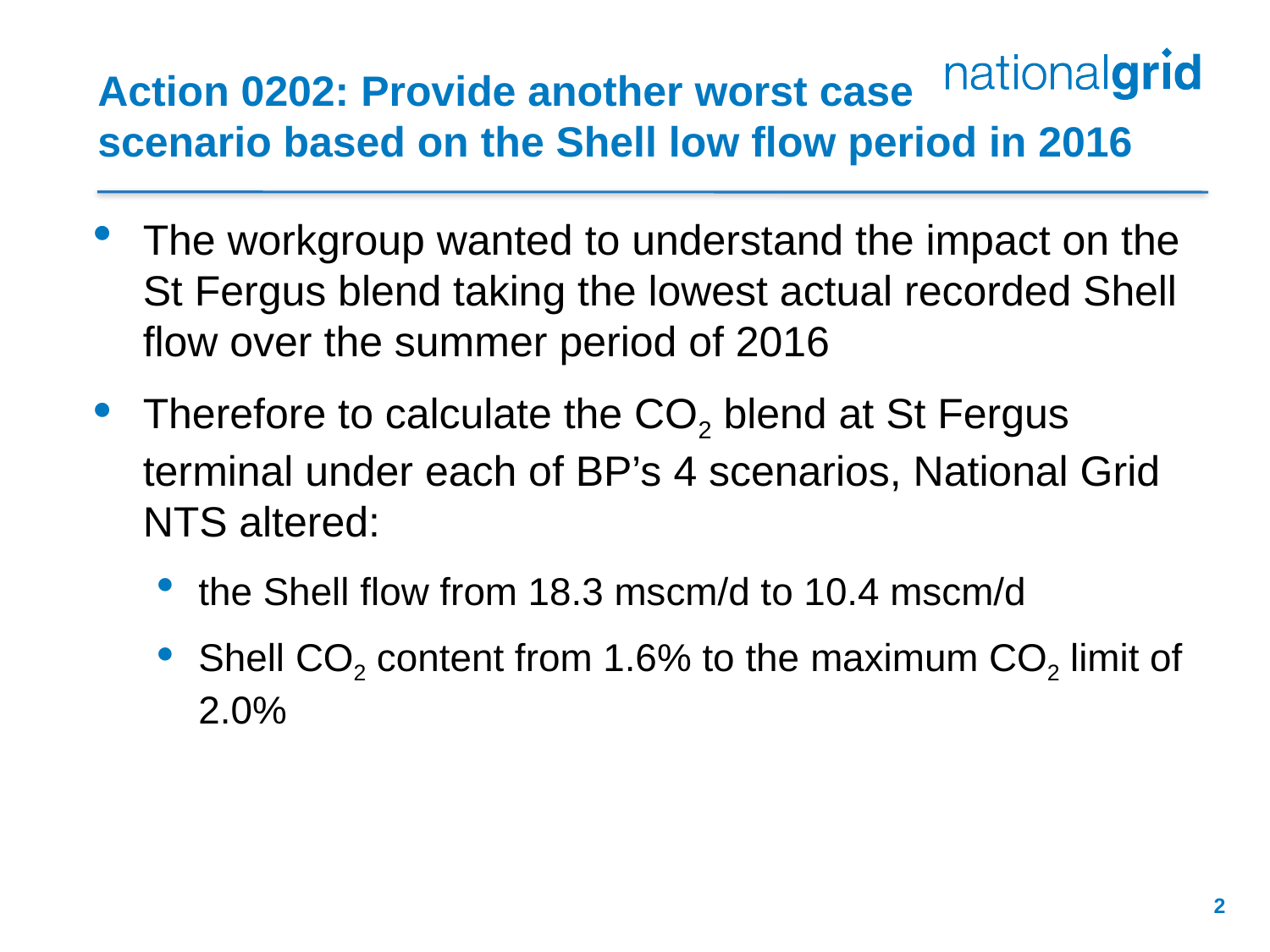

# Action 0202: Provide another worst case scenario based on the Shell low flow period in 2016
The workgroup wanted to understand the impact on the St Fergus blend taking the lowest actual recorded Shell flow over the summer period of 2016
Therefore to calculate the CO2 blend at St Fergus terminal under each of BP’s 4 scenarios, National Grid NTS altered:
the Shell flow from 18.3 mscm/d to 10.4 mscm/d
Shell CO2 content from 1.6% to the maximum CO2 limit of 2.0%
2